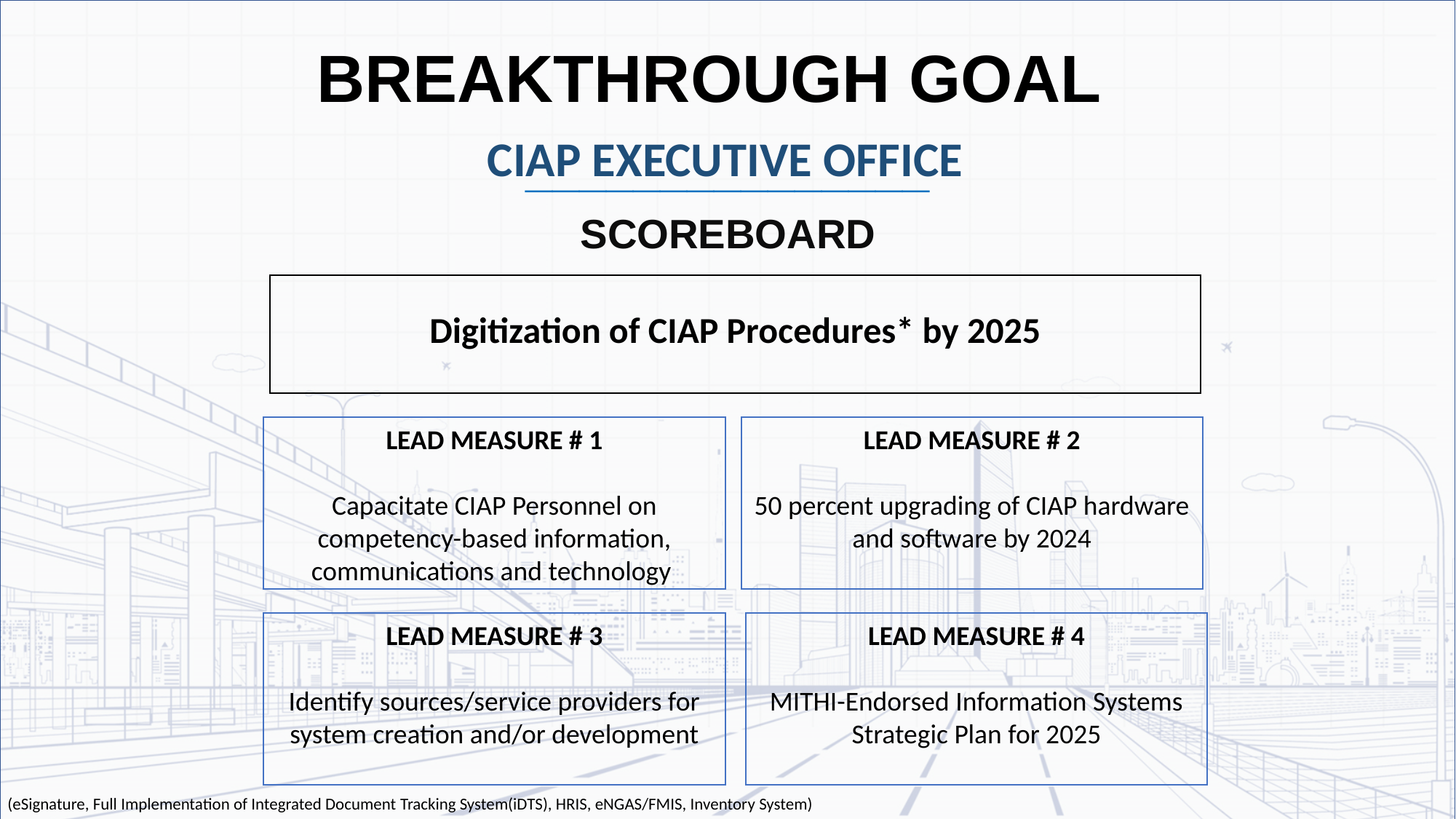

BREAKTHROUGH GOAL
CIAP EXECUTIVE OFFICE
_______________
SCOREBOARD
| Digitization of CIAP Procedures\* by 2025 |
| --- |
LEAD MEASURE # 1

Capacitate CIAP Personnel on competency-based information, communications and technology

LEAD MEASURE # 2

50 percent upgrading of CIAP hardware and software by 2024
LEAD MEASURE # 3

Identify sources/service providers for system creation and/or development

LEAD MEASURE # 4

MITHI-Endorsed Information Systems Strategic Plan for 2025

(eSignature, Full Implementation of Integrated Document Tracking System(iDTS), HRIS, eNGAS/FMIS, Inventory System)